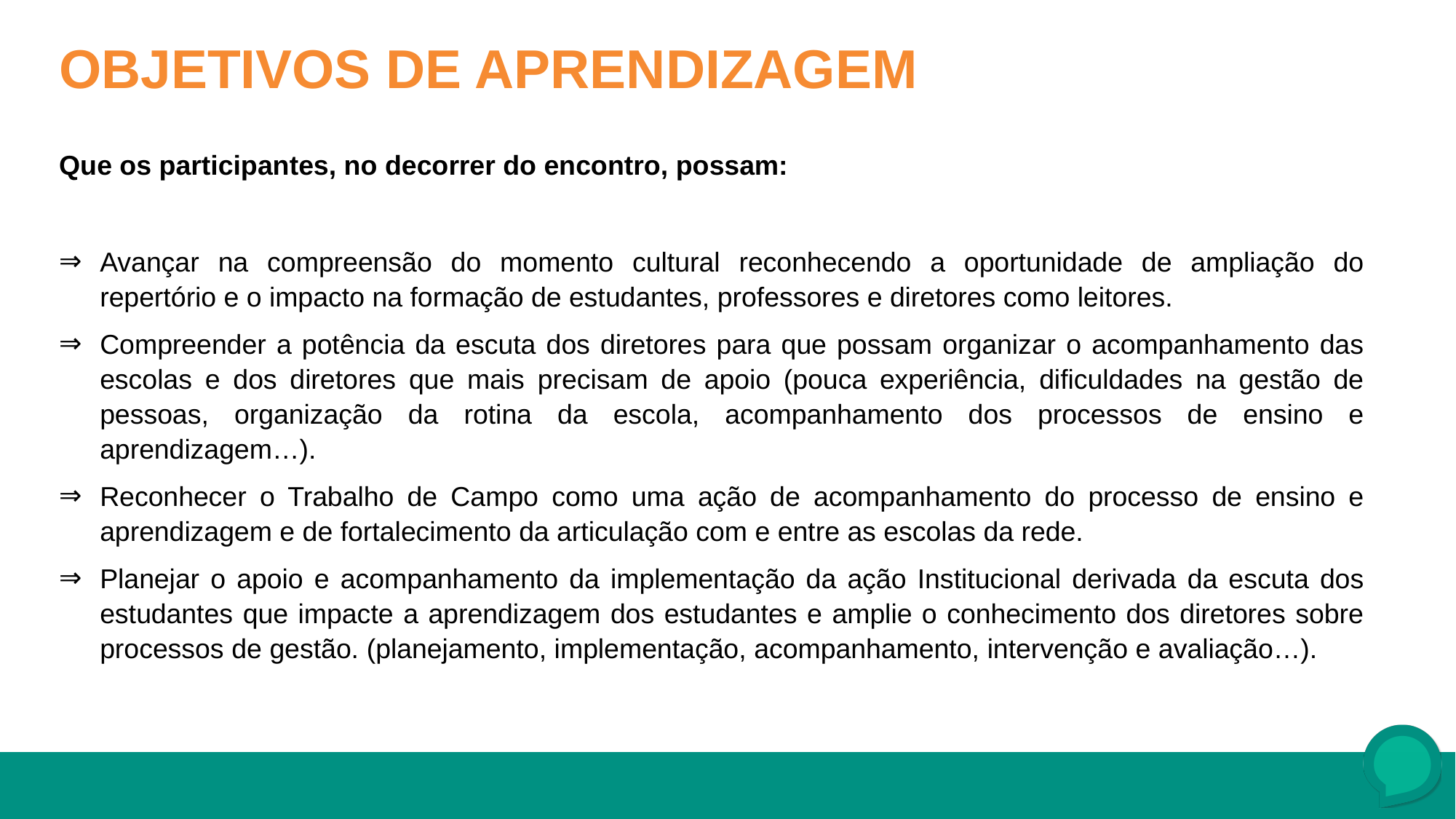

OBJETIVOS DE APRENDIZAGEM
Que os participantes, no decorrer do encontro, possam:

Avançar na compreensão do momento cultural reconhecendo a oportunidade de ampliação do repertório e o impacto na formação de estudantes, professores e diretores como leitores.
Compreender a potência da escuta dos diretores para que possam organizar o acompanhamento das escolas e dos diretores que mais precisam de apoio (pouca experiência, dificuldades na gestão de pessoas, organização da rotina da escola, acompanhamento dos processos de ensino e aprendizagem…).
Reconhecer o Trabalho de Campo como uma ação de acompanhamento do processo de ensino e aprendizagem e de fortalecimento da articulação com e entre as escolas da rede.
Planejar o apoio e acompanhamento da implementação da ação Institucional derivada da escuta dos estudantes que impacte a aprendizagem dos estudantes e amplie o conhecimento dos diretores sobre processos de gestão. (planejamento, implementação, acompanhamento, intervenção e avaliação…).